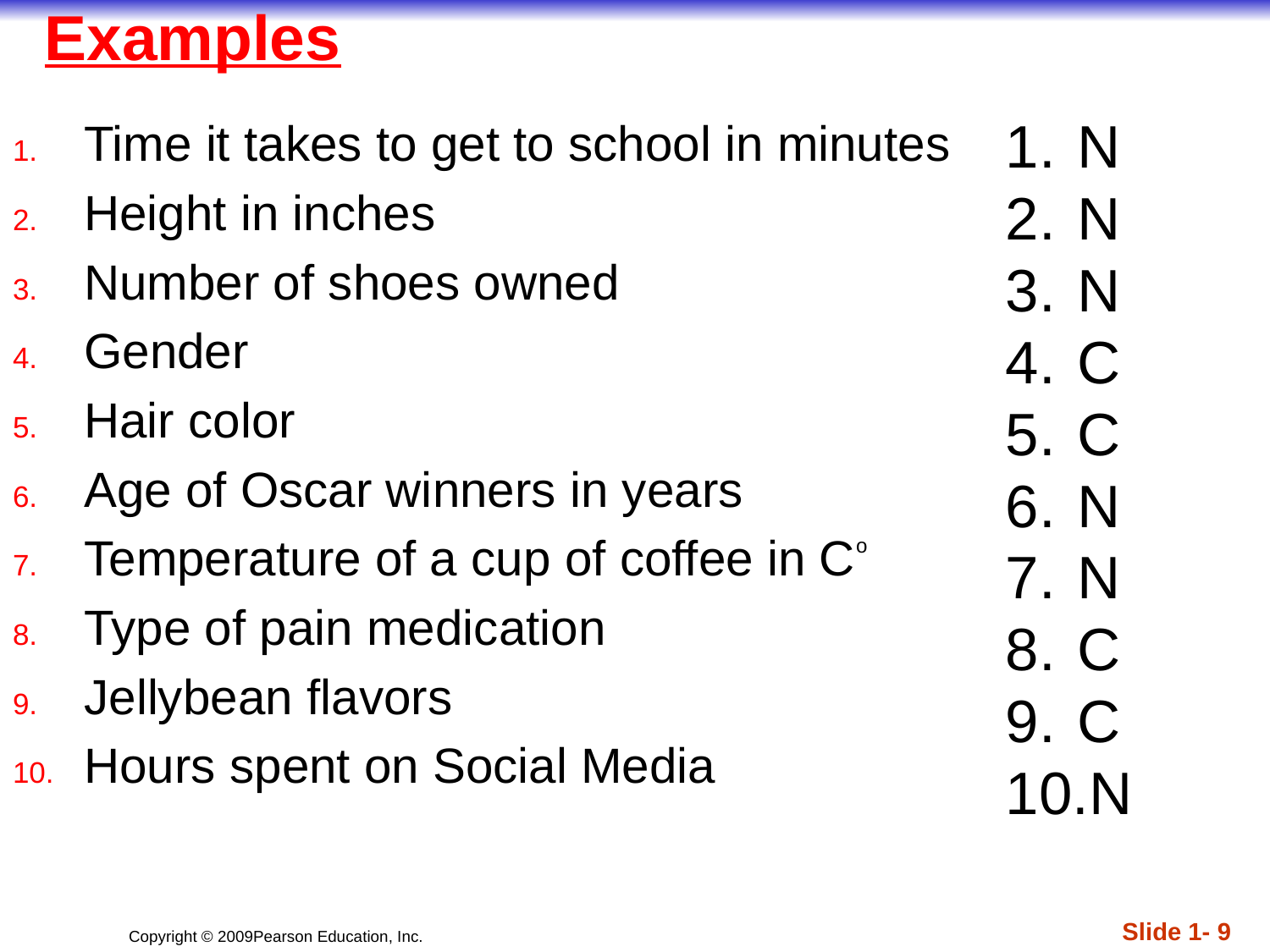

# Examples
N
N
N
C
C
N
N
C
C
N

Time it takes to get to school in minutes
Height in inches
Number of shoes owned
Gender
Hair color
Age of Oscar winners in years
Temperature of a cup of coffee in Co
Type of pain medication
Jellybean flavors
Hours spent on Social Media
Slide 1- 9